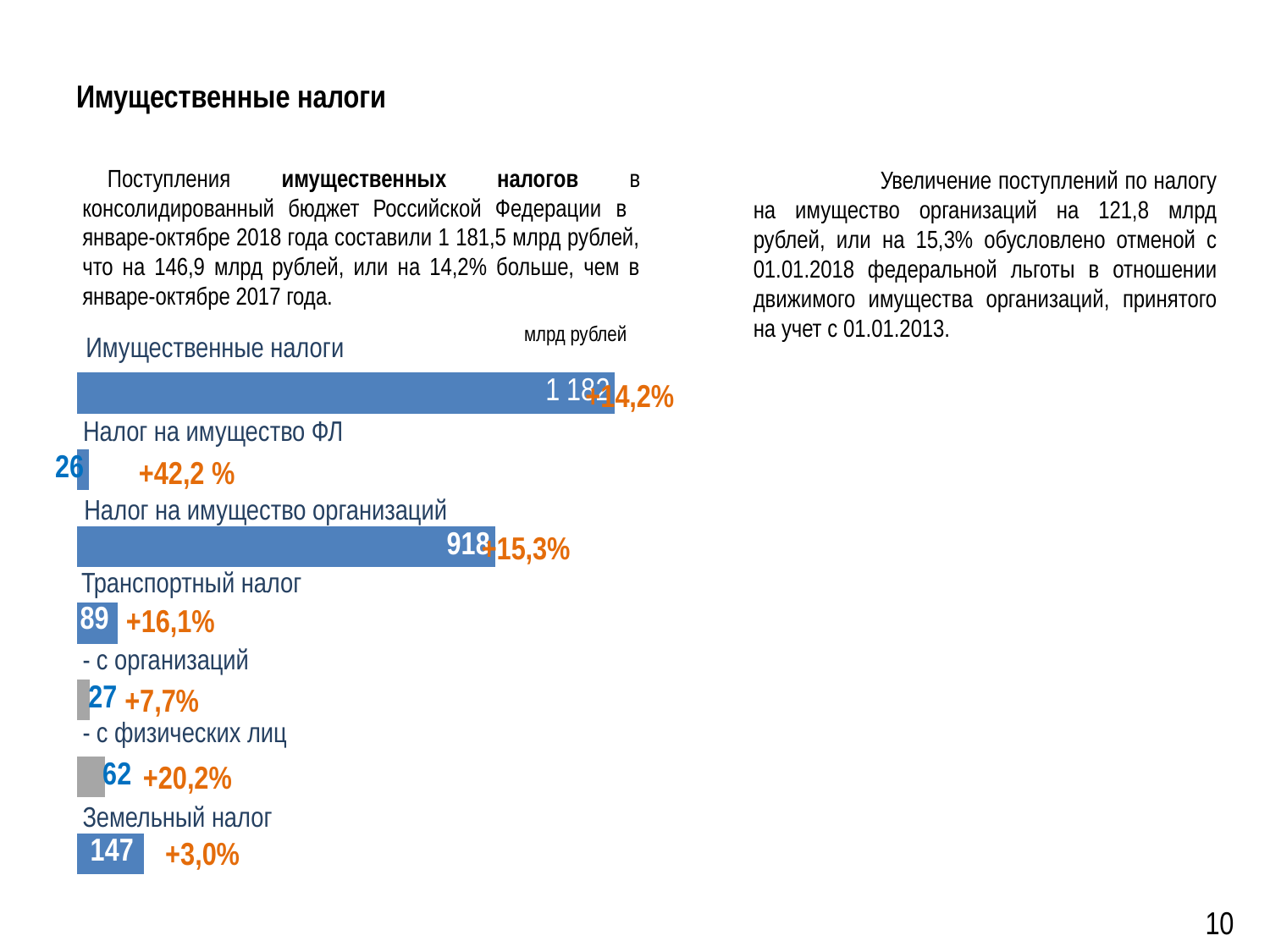

# Имущественные налоги
Поступления имущественных налогов в консолидированный бюджет Российской Федерации в  январе-октябре 2018 года составили 1 181,5 млрд рублей, что на 146,9 млрд рублей, или на 14,2% больше, чем в январе-октябре 2017 года.
	Увеличение поступлений по налогу на имущество организаций на 121,8 млрд рублей, или на 15,3% обусловлено отменой с 01.01.2018 федеральной льготы в отношении движимого имущества организаций, принятого на учет с 01.01.2013.

млрд рублей

Налог на имущество ФЛ
+42,2 %
Налог на имущество организаций
+15,3%
Транспортный налог
+16,1%
- с организаций
+7,7%
- с физических лиц
+20,2%
Земельный налог
+3,0%

### Chart

| Category | Ряд 1 |
|---|---|
|  | 147.1 |
| Категория 1 | 61.6 |
| Категория 2 | 27.3 |
| Категория 3 | 88.9 |
Имущественные налоги
+14,2%
10